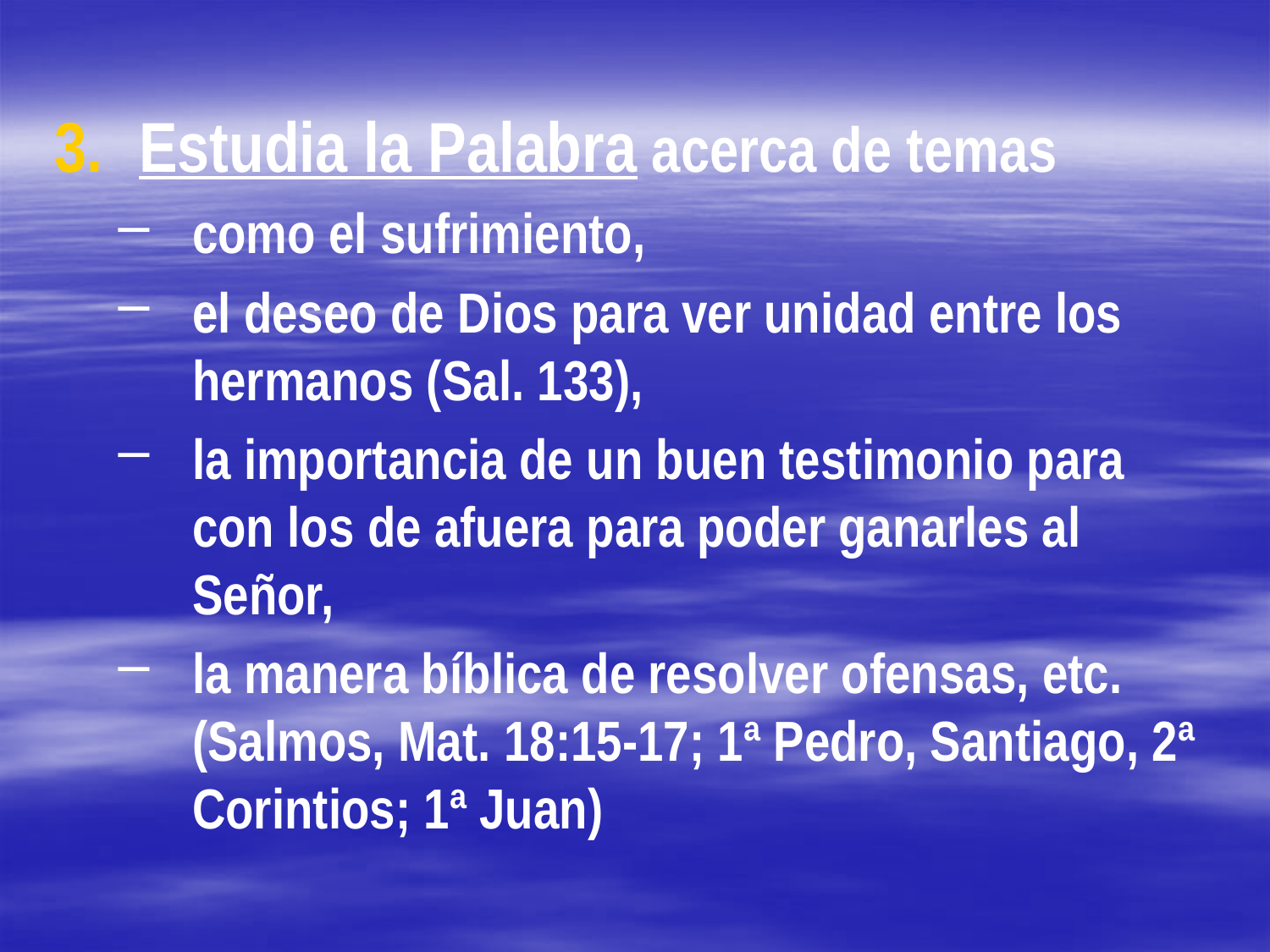

Estudia la Palabra acerca de temas
como el sufrimiento,
el deseo de Dios para ver unidad entre los hermanos (Sal. 133),
la importancia de un buen testimonio para con los de afuera para poder ganarles al Señor,
la manera bíblica de resolver ofensas, etc.  (Salmos, Mat. 18:15-17; 1ª Pedro, Santiago, 2ª Corintios; 1ª Juan)